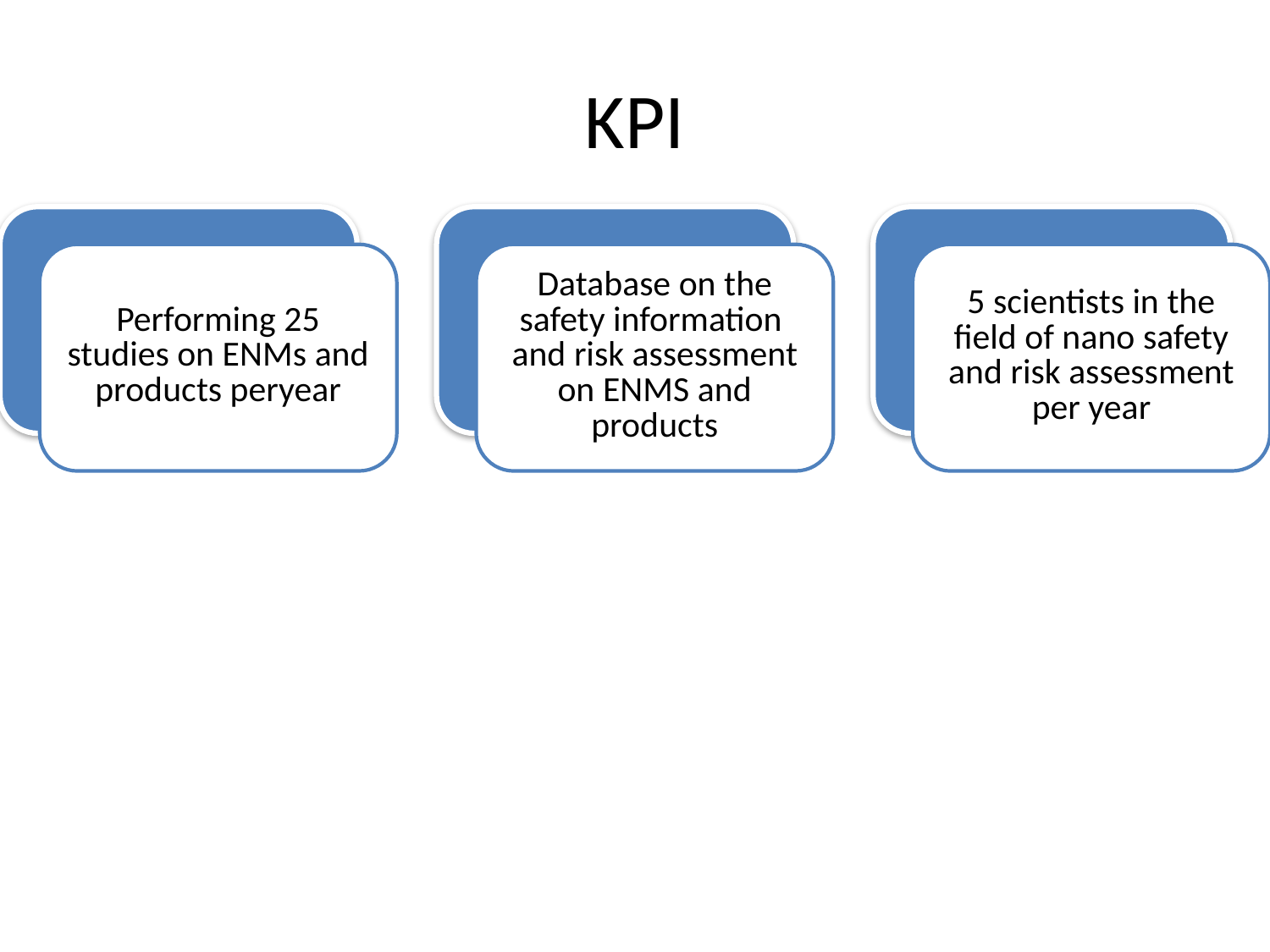

# KPI
Performing 25 studies on ENMs and products peryear
Database on the safety information  and risk assessment on ENMS and products
5 scientists in the field of nano safety and risk assessment per year